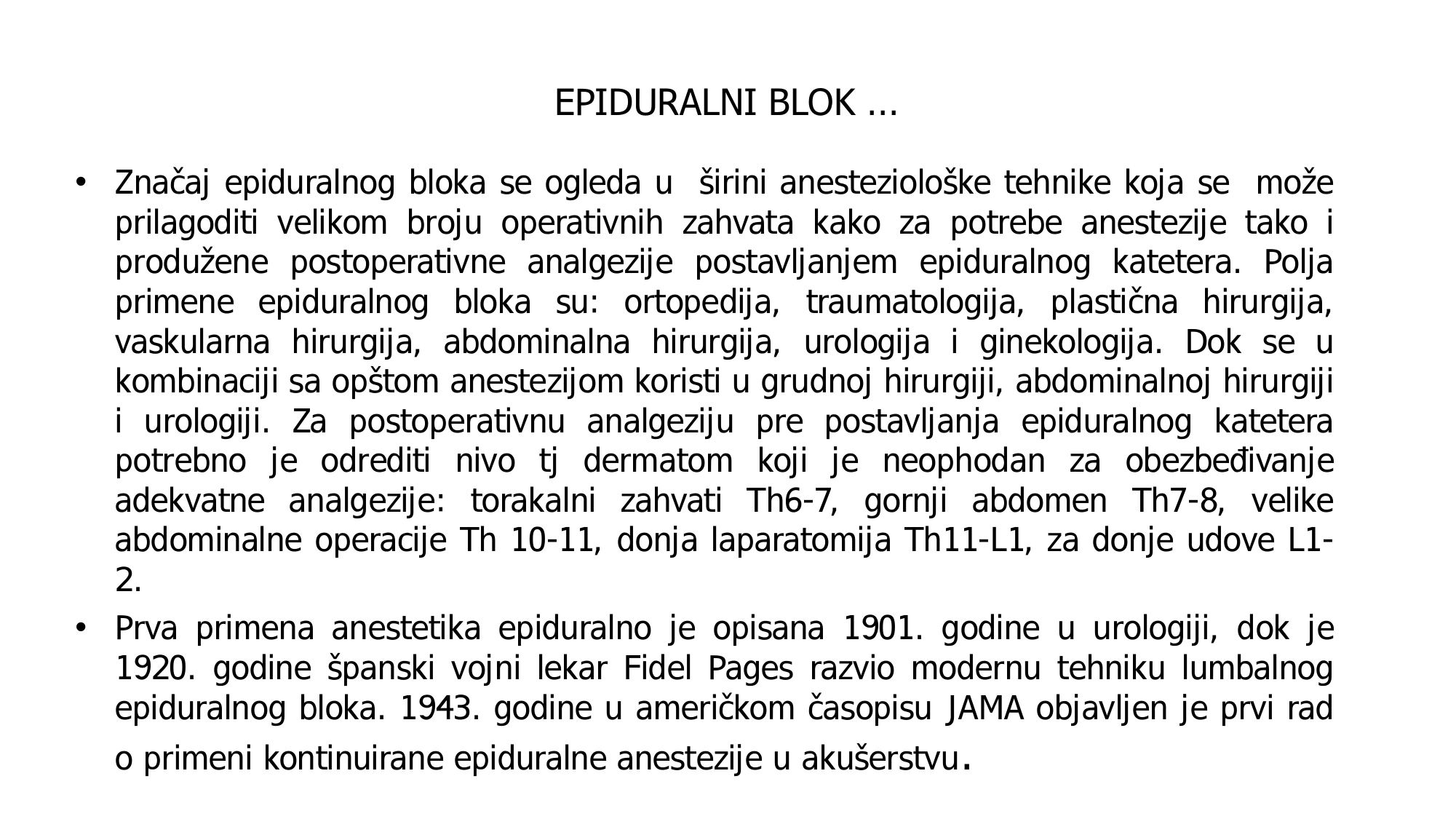

# EPIDURALNI BLOK ...
Značaj epiduralnog bloka se ogleda u  širini anesteziološke tehnike koja se  može prilagoditi velikom broju operativnih zahvata kako za potrebe anestezije tako i produžene postoperativne analgezije postavljanjem epiduralnog katetera. Polja primene epiduralnog bloka su: ortopedija, traumatologija, plastična hirurgija, vaskularna hirurgija, abdominalna hirurgija, urologija i ginekologija. Dok se u kombinaciji sa opštom anestezijom koristi u grudnoj hirurgiji, abdominalnoj hirurgiji i urologiji. Za postoperativnu analgeziju pre postavljanja epiduralnog katetera potrebno je odrediti nivo tj dermatom koji je neophodan za obezbeđivanje adekvatne analgezije: torakalni zahvati Th6-7, gornji abdomen Th7-8, velike abdominalne operacije Th 10-11, donja laparatomija Th11-L1, za donje udove L1-2.
Prva primena anestetika epiduralno je opisana 1901. godine u urologiji, dok je 1920. godine španski vojni lekar Fidel Pages razvio modernu tehniku lumbalnog epiduralnog bloka. 1943. godine u američkom časopisu JAMA objavljen je prvi rad o primeni kontinuirane epiduralne anestezije u akušerstvu.